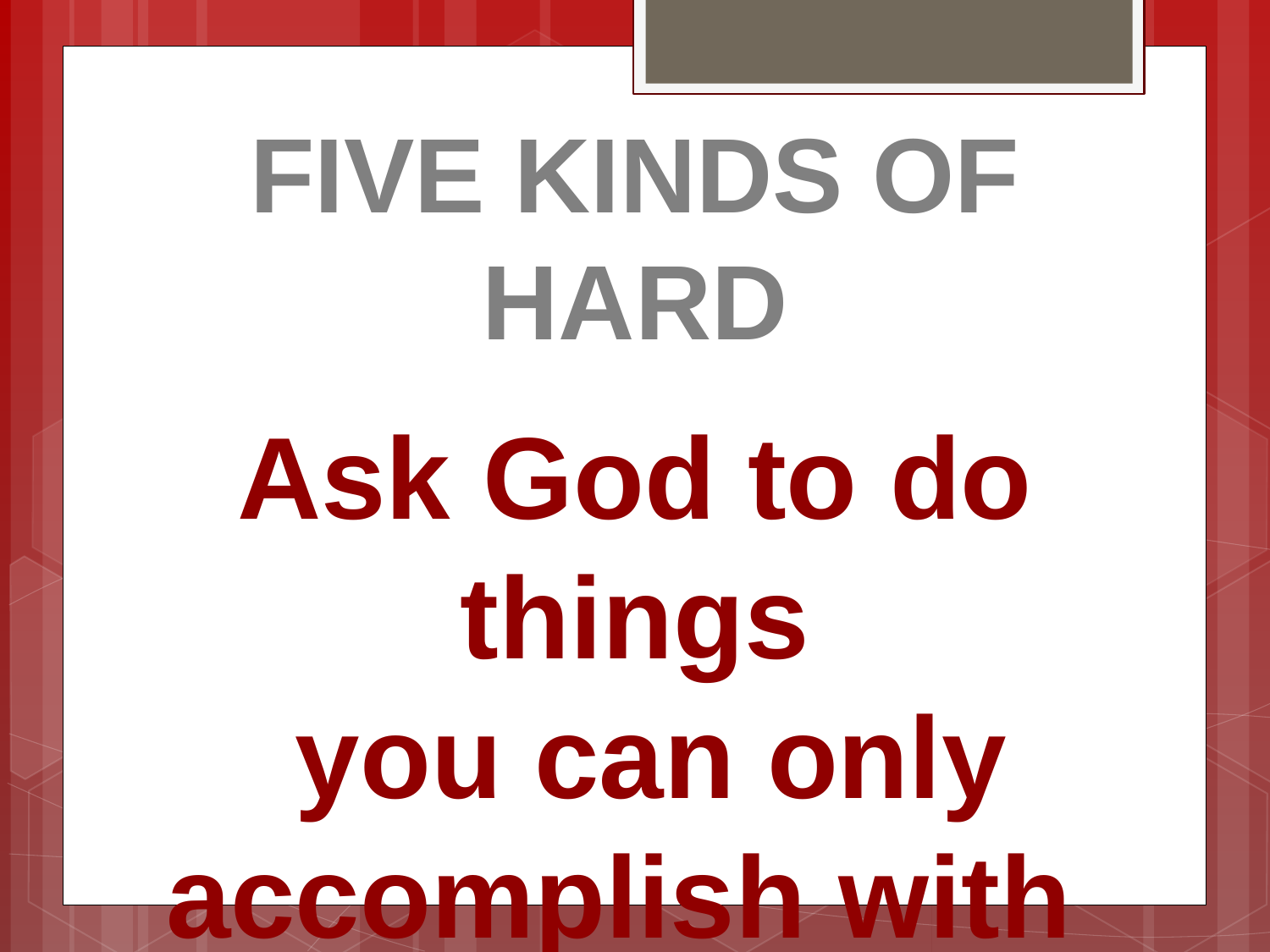

FIVE KINDS OF HARD

Ask God to do things
 you can only accomplish with
His help